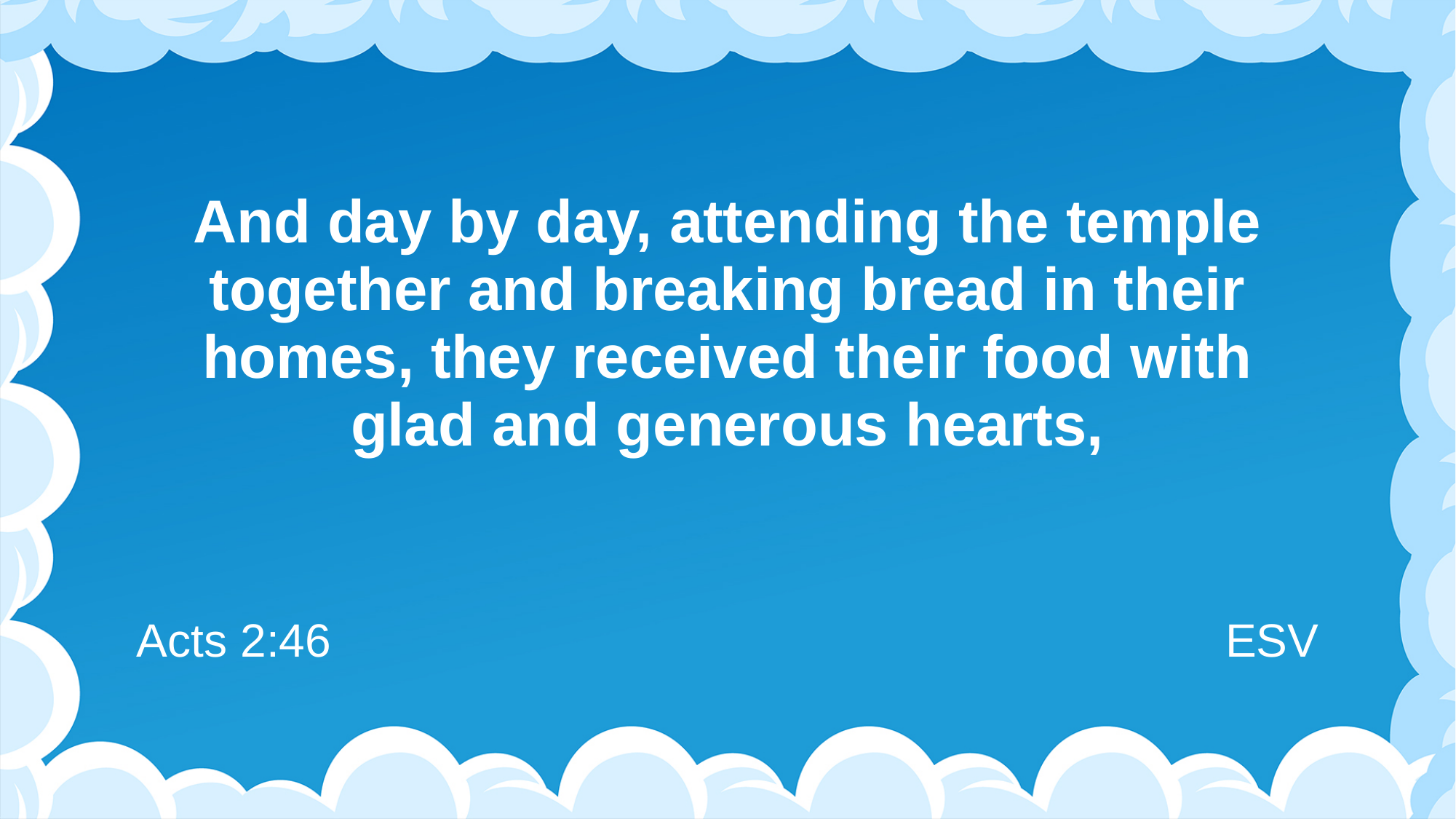

# And day by day, attending the temple together and breaking bread in their homes, they received their food with glad and generous hearts,
Acts 2:46
ESV